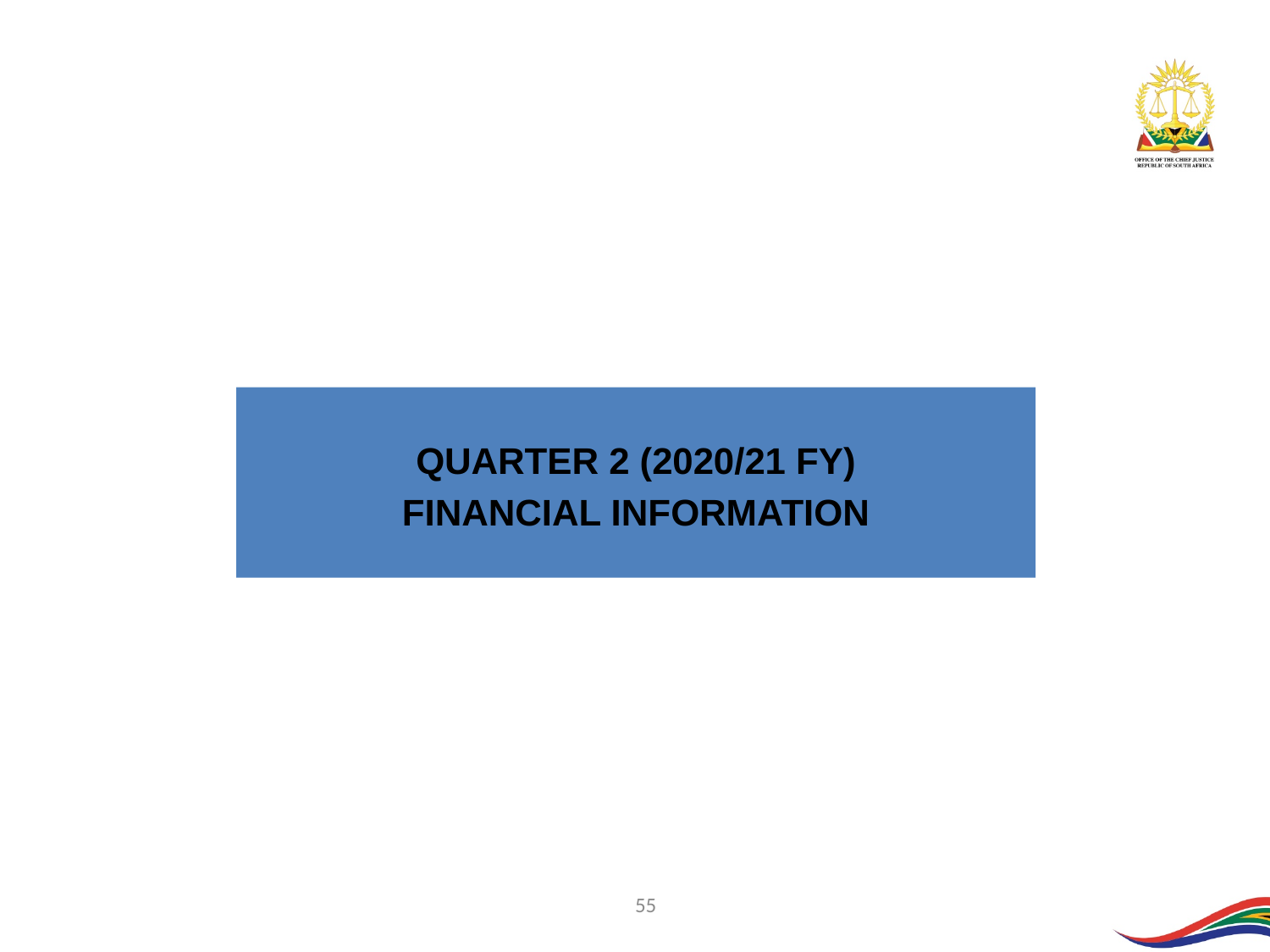

QUARTER 2 (2020/21 FY)
FINANCIAL INFORMATION
55